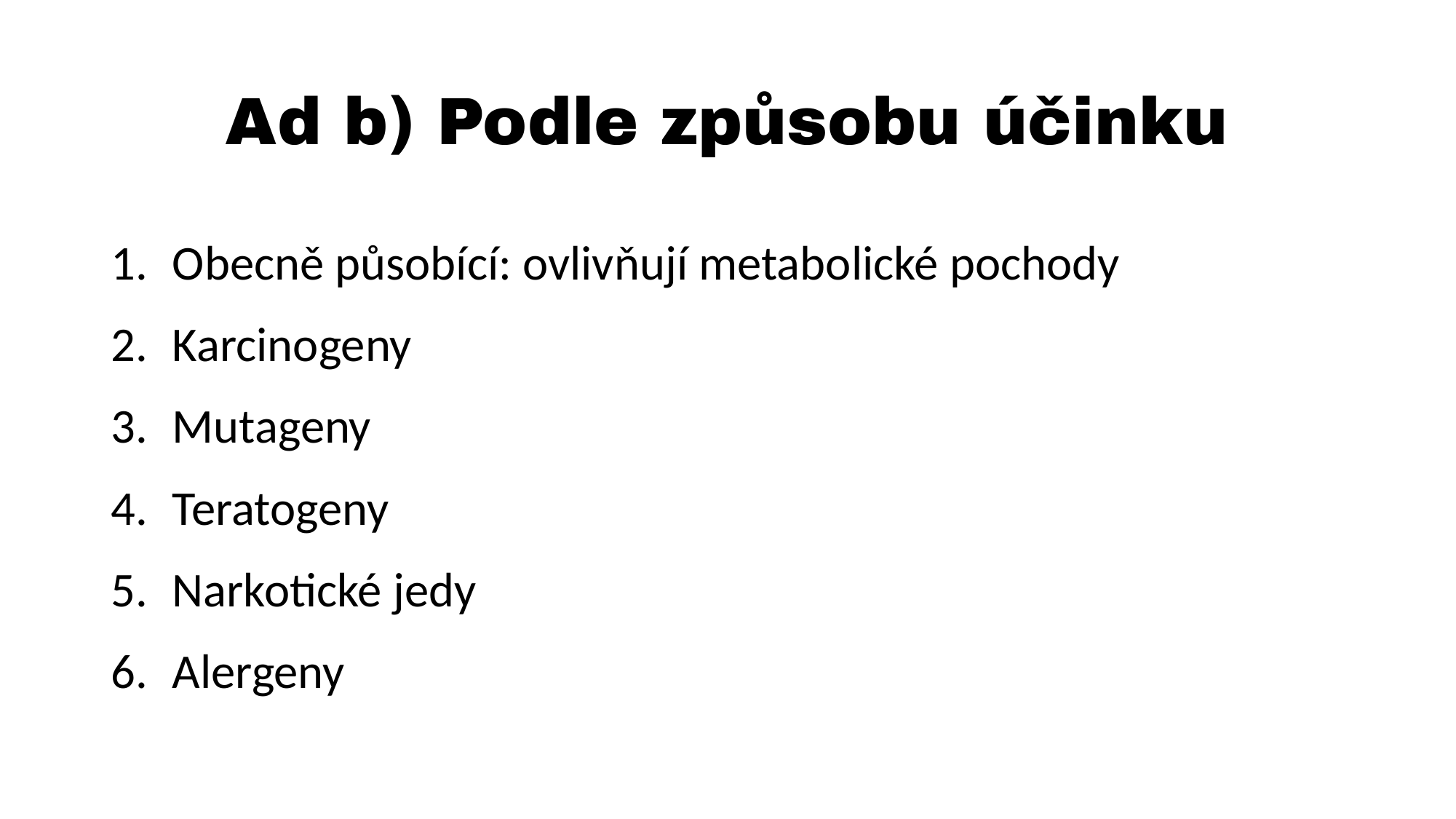

# Ad b) Podle způsobu účinku
Obecně působící: ovlivňují metabolické pochody
Karcinogeny
Mutageny
Teratogeny
Narkotické jedy
Alergeny